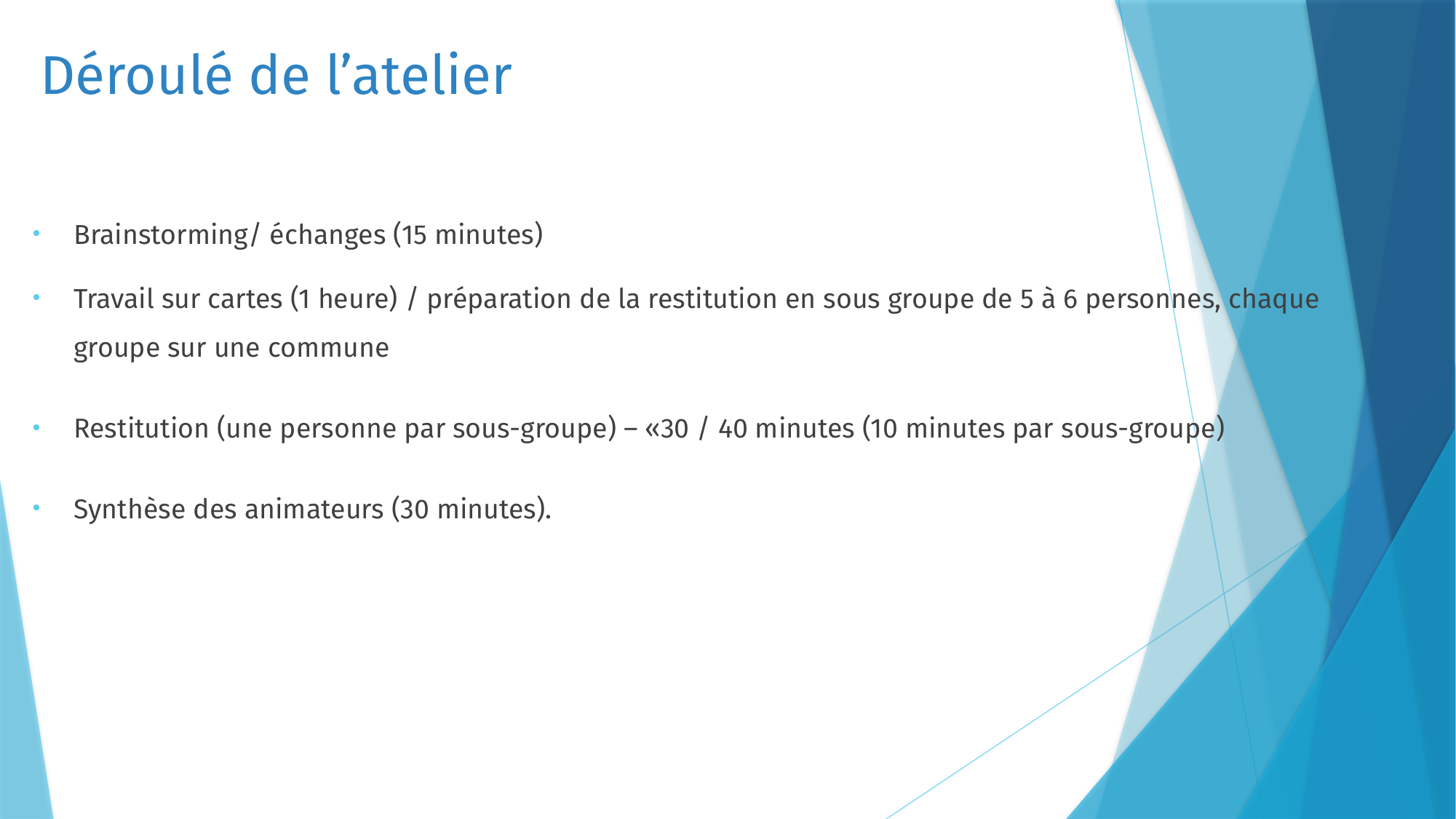

Déroulé de l’atelier
Brainstorming/ échanges (15 minutes)
Travail sur cartes (1 heure) / préparation de la restitution en sous groupe de 5 à 6 personnes, chaque groupe sur une commune
Restitution (une personne par sous-groupe) – «30 / 40 minutes (10 minutes par sous-groupe)
Synthèse des animateurs (30 minutes).